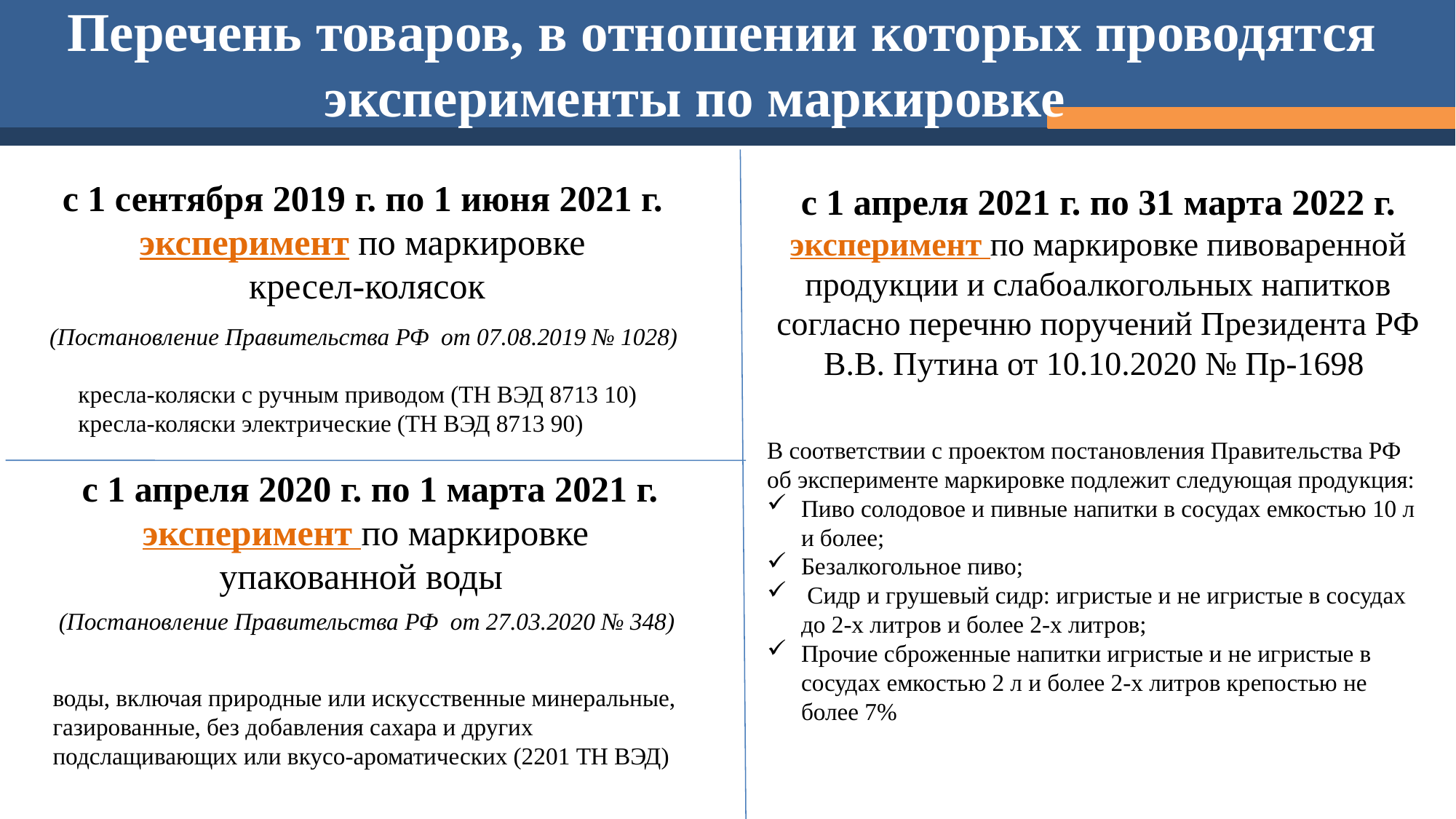

Перечень товаров, в отношении которых проводятся эксперименты по маркировке
с 1 сентября 2019 г. по 1 июня 2021 г.
эксперимент по маркировке
кресел-колясок

(Постановление Правительства РФ  от 07.08.2019 № 1028)
с 1 апреля 2021 г. по 31 марта 2022 г. эксперимент по маркировке пивоваренной продукции и слабоалкогольных напитков согласно перечню поручений Президента РФ В.В. Путина от 10.10.2020 № Пр-1698
кресла-коляски с ручным приводом (ТН ВЭД 8713 10)
кресла-коляски электрические (ТН ВЭД 8713 90)
В соответствии с проектом постановления Правительства РФ об эксперименте маркировке подлежит следующая продукция:
Пиво солодовое и пивные напитки в сосудах емкостью 10 л и более;
Безалкогольное пиво;
 Сидр и грушевый сидр: игристые и не игристые в сосудах до 2-х литров и более 2-х литров;
Прочие сброженные напитки игристые и не игристые в сосудах емкостью 2 л и более 2-х литров крепостью не более 7%

с 1 апреля 2020 г. по 1 марта 2021 г. эксперимент по маркировке
упакованной воды

(Постановление Правительства РФ  от 27.03.2020 № 348)

воды, включая природные или искусственные минеральные, газированные, без добавления сахара и других подслащивающих или вкусо-ароматических (2201 ТН ВЭД)